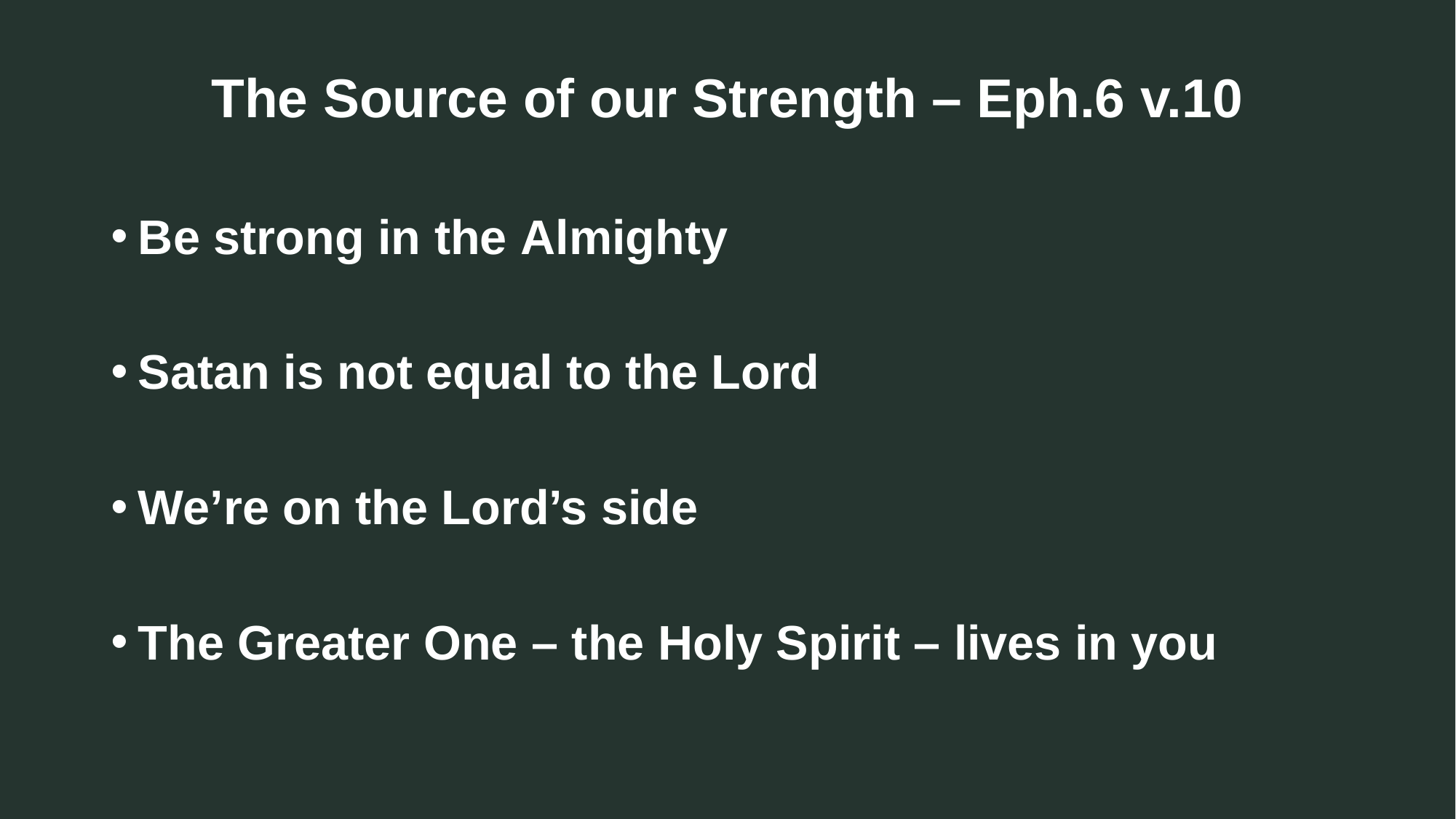

The Source of our Strength – Eph.6 v.10

Be strong in the Almighty

Satan is not equal to the Lord

We’re on the Lord’s side

The Greater One – the Holy Spirit – lives in you